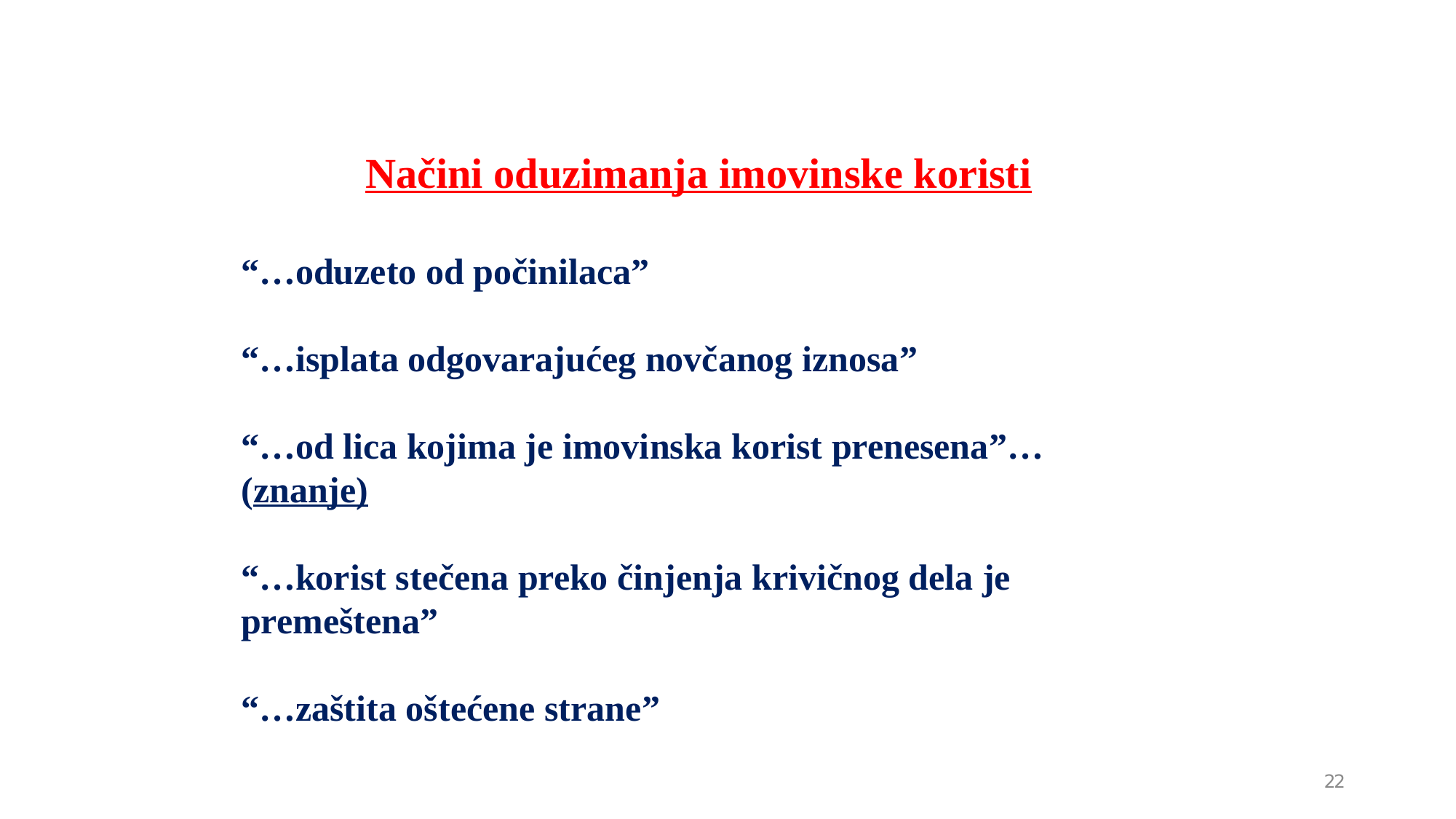

Načini oduzimanja imovinske koristi

“…oduzeto od počinilaca”

“…isplata odgovarajućeg novčanog iznosa”

“…od lica kojima je imovinska korist prenesena”… (znanje)

“…korist stečena preko činjenja krivičnog dela je premeštena”

“…zaštita oštećene strane”

22